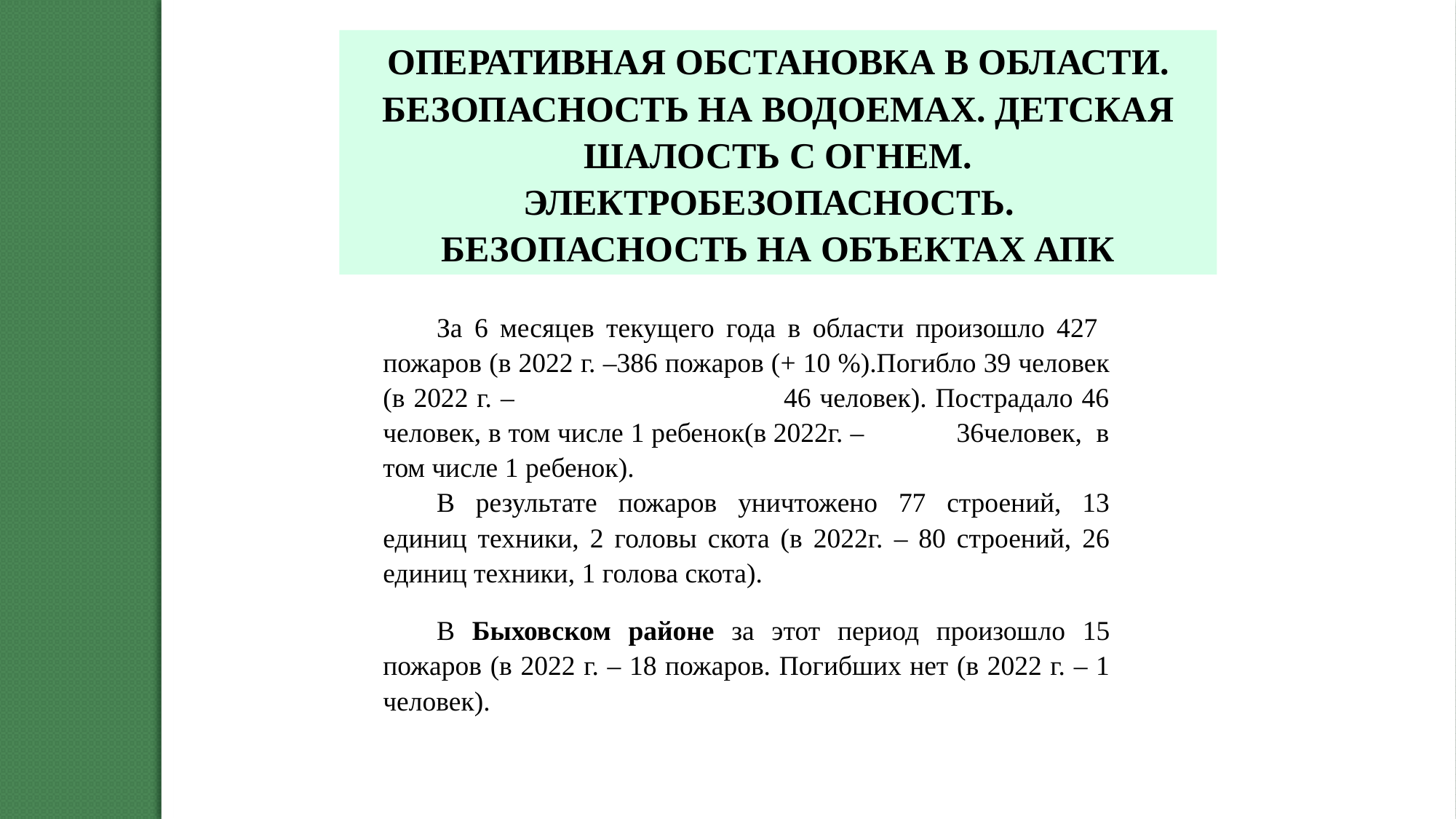

ОПЕРАТИВНАЯ ОБСТАНОВКА В ОБЛАСТИ.
БЕЗОПАСНОСТЬ НА ВОДОЕМАХ. ДЕТСКАЯ ШАЛОСТЬ С ОГНЕМ. ЭЛЕКТРОБЕЗОПАСНОСТЬ.
БЕЗОПАСНОСТЬ НА ОБЪЕКТАХ АПК
За 6 месяцев текущего года в области произошло 427  пожаров (в 2022 г. –386 пожаров (+ 10 %).Погибло 39 человек (в 2022 г. –                               46 человек). Пострадало 46 человек, в том числе 1 ребенок(в 2022г. –             36человек,  в том числе 1 ребенок).
В результате пожаров уничтожено 77 строений, 13 единиц техники, 2 головы скота (в 2022г. – 80 строений, 26 единиц техники, 1 голова скота).
В Быховском районе за этот период произошло 15 пожаров (в 2022 г. – 18 пожаров. Погибших нет (в 2022 г. – 1 человек).